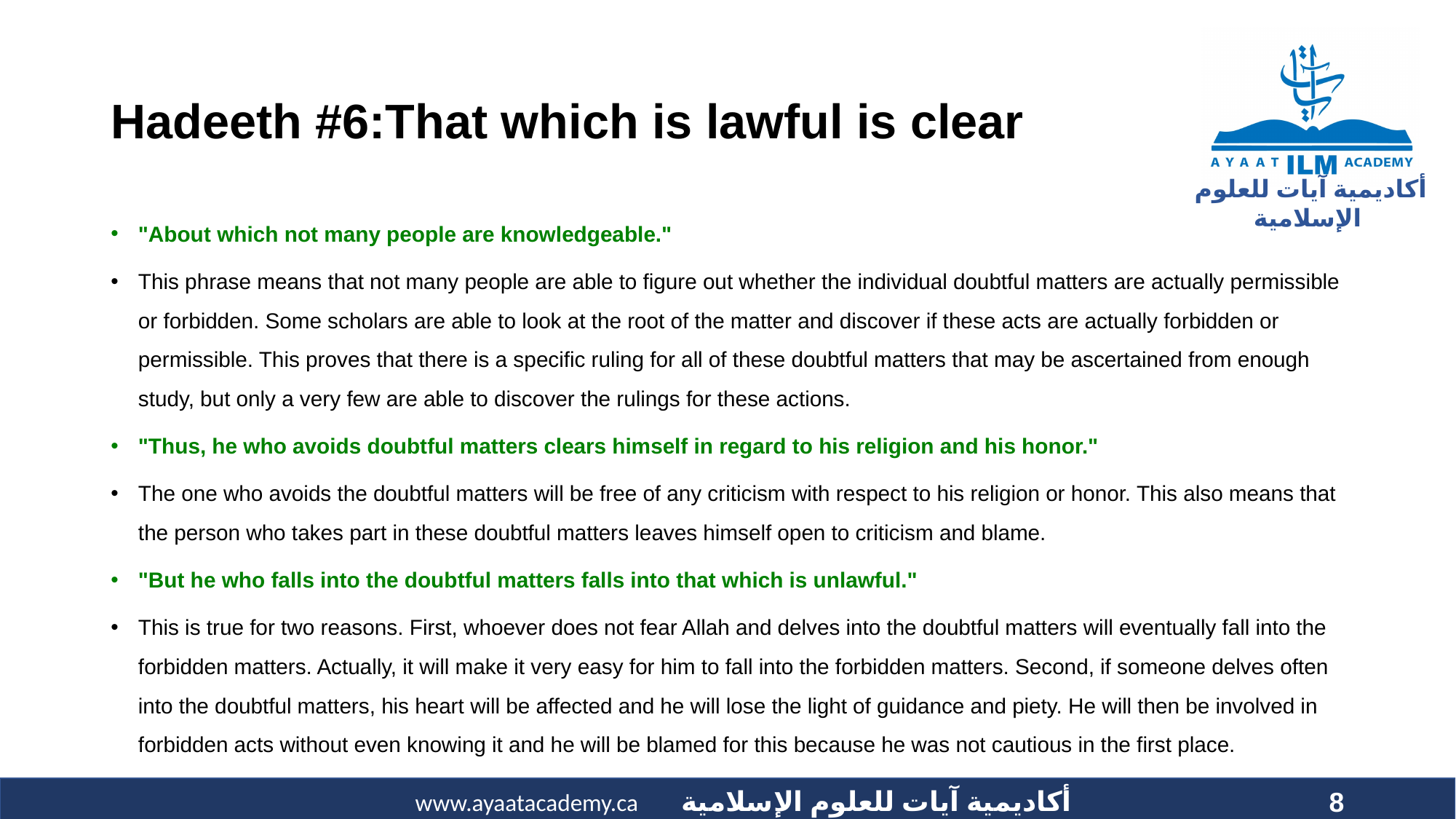

# Hadeeth #6:That which is lawful is clear
"About which not many people are knowledgeable."
This phrase means that not many people are able to figure out whether the individual doubtful matters are actually permissible or forbidden. Some scholars are able to look at the root of the matter and discover if these acts are actually forbidden or permissible. This proves that there is a specific ruling for all of these doubtful matters that may be ascertained from enough study, but only a very few are able to discover the rulings for these actions.
"Thus, he who avoids doubtful matters clears himself in regard to his religion and his honor."
The one who avoids the doubtful matters will be free of any criticism with respect to his religion or honor. This also means that the person who takes part in these doubtful matters leaves himself open to criticism and blame.
"But he who falls into the doubtful matters falls into that which is unlawful."
This is true for two reasons. First, whoever does not fear Allah and delves into the doubtful matters will eventually fall into the forbidden matters. Actually, it will make it very easy for him to fall into the forbidden matters. Second, if someone delves often into the doubtful matters, his heart will be affected and he will lose the light of guidance and piety. He will then be involved in forbidden acts without even knowing it and he will be blamed for this because he was not cautious in the first place.

8